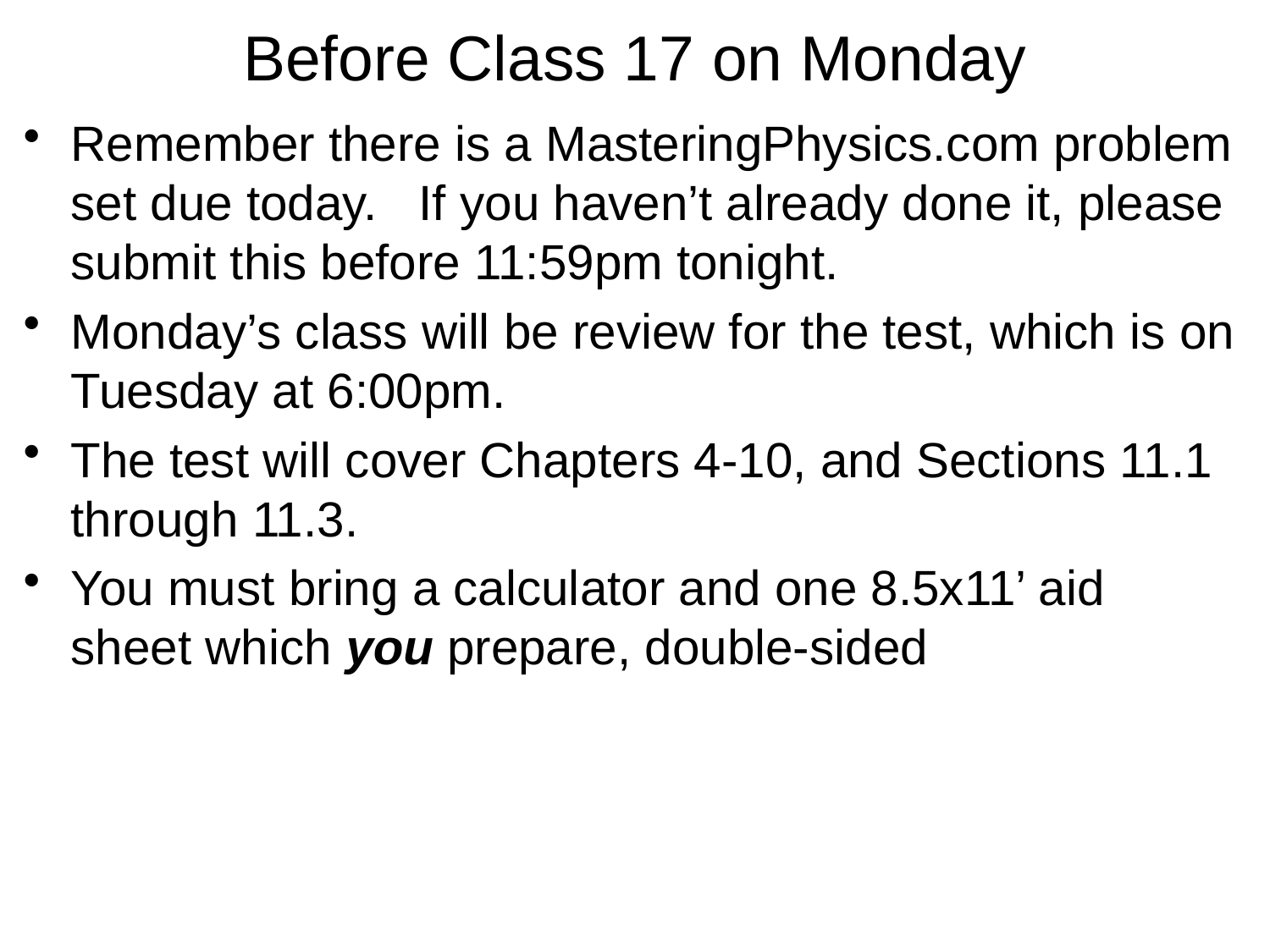

# Before Class 17 on Monday
Remember there is a MasteringPhysics.com problem set due today.   If you haven’t already done it, please submit this before 11:59pm tonight.
Monday’s class will be review for the test, which is on Tuesday at 6:00pm.
The test will cover Chapters 4-10, and Sections 11.1 through 11.3.
You must bring a calculator and one 8.5x11’ aid sheet which you prepare, double-sided